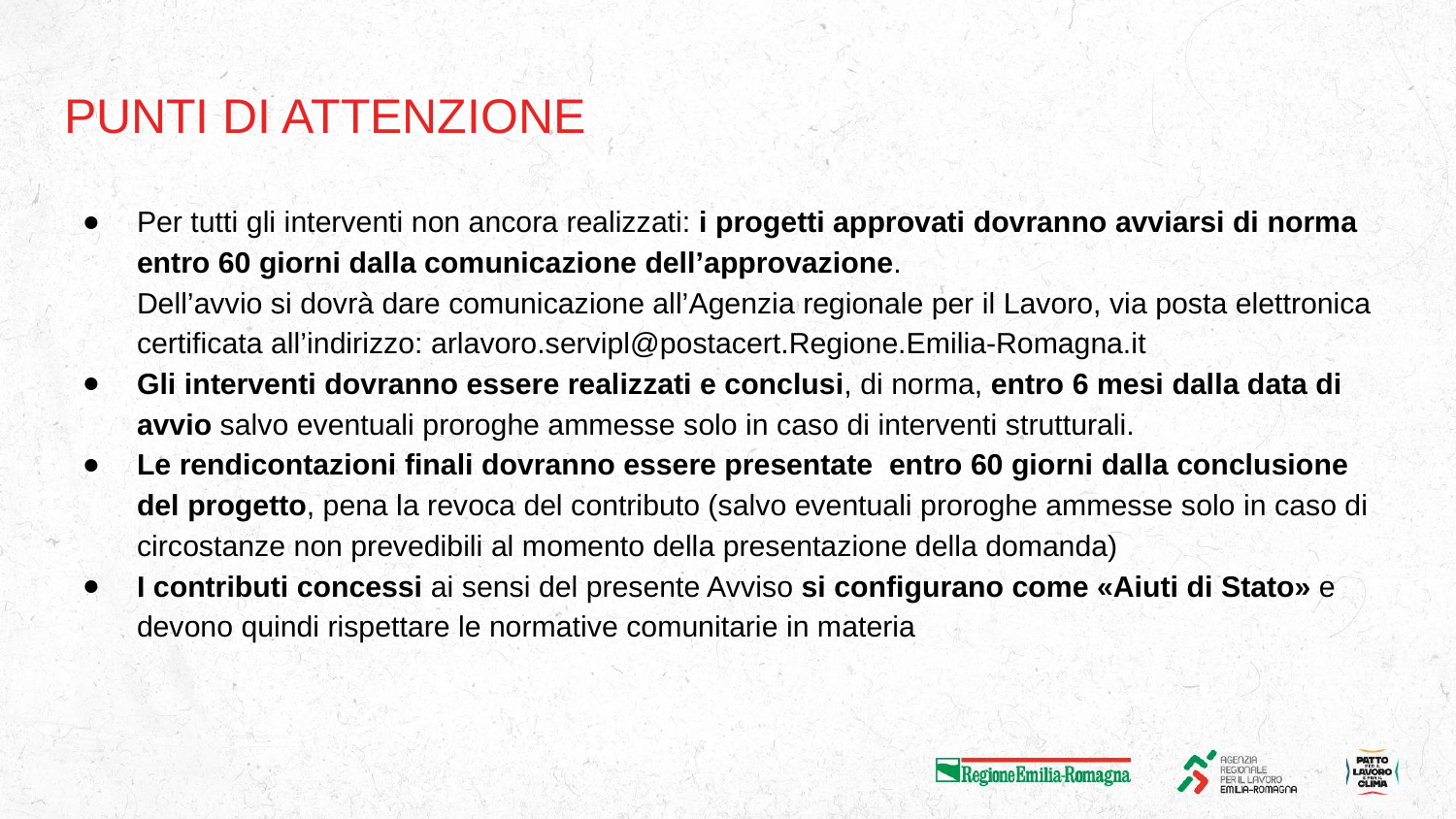

# PUNTI DI ATTENZIONE
Per tutti gli interventi non ancora realizzati: i progetti approvati dovranno avviarsi di norma entro 60 giorni dalla comunicazione dell’approvazione.
	Dell’avvio si dovrà dare comunicazione all’Agenzia regionale per il Lavoro, via posta elettronica certificata all’indirizzo: arlavoro.servipl@postacert.Regione.Emilia-Romagna.it
Gli interventi dovranno essere realizzati e conclusi, di norma, entro 6 mesi dalla data di avvio salvo eventuali proroghe ammesse solo in caso di interventi strutturali.
Le rendicontazioni finali dovranno essere presentate  entro 60 giorni dalla conclusione del progetto, pena la revoca del contributo (salvo eventuali proroghe ammesse solo in caso di circostanze non prevedibili al momento della presentazione della domanda)
I contributi concessi ai sensi del presente Avviso si configurano come «Aiuti di Stato» e devono quindi rispettare le normative comunitarie in materia